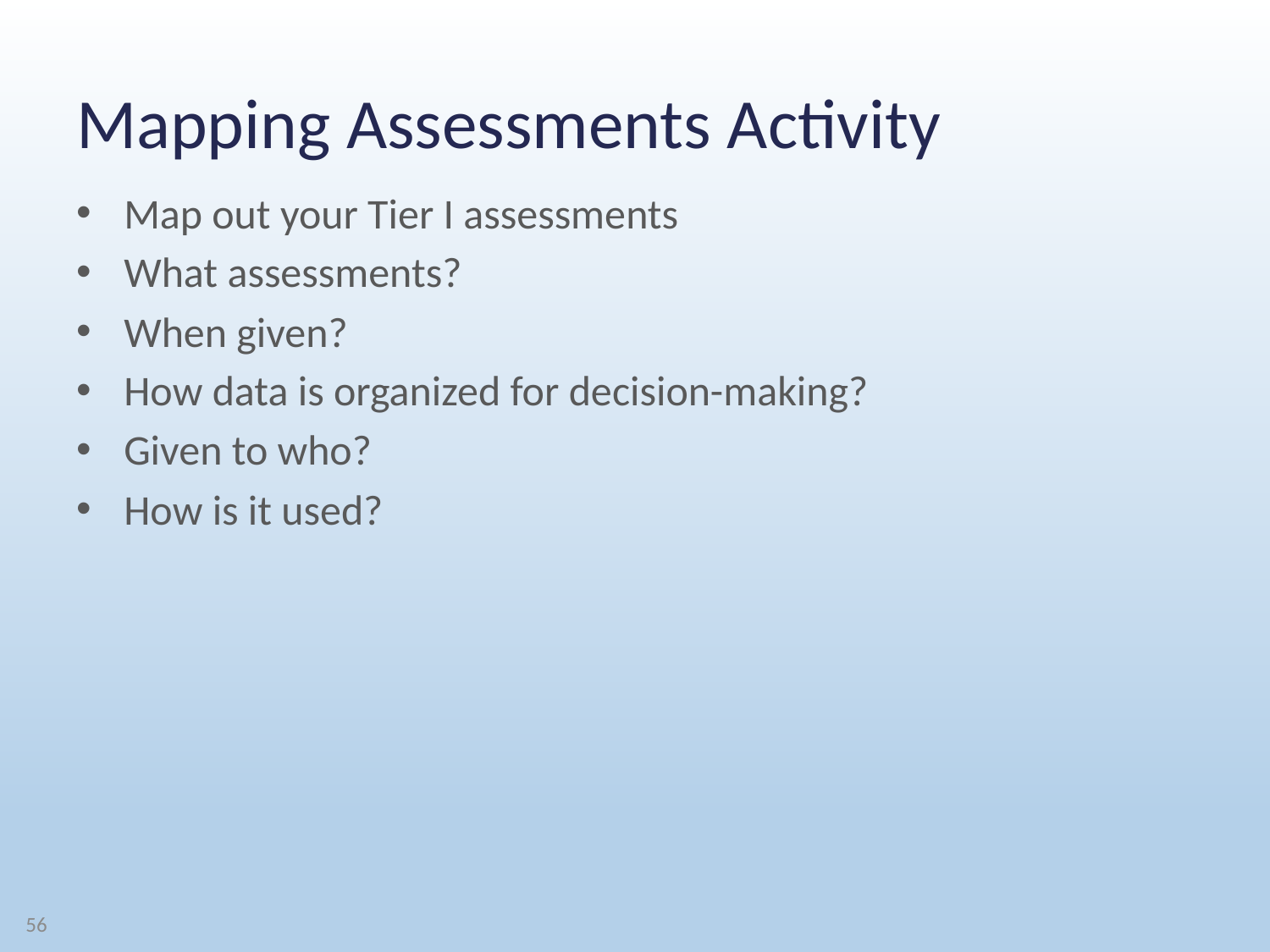

# Mapping Assessments Activity
Map out your Tier I assessments
What assessments?
When given?
How data is organized for decision-making?
Given to who?
How is it used?

56